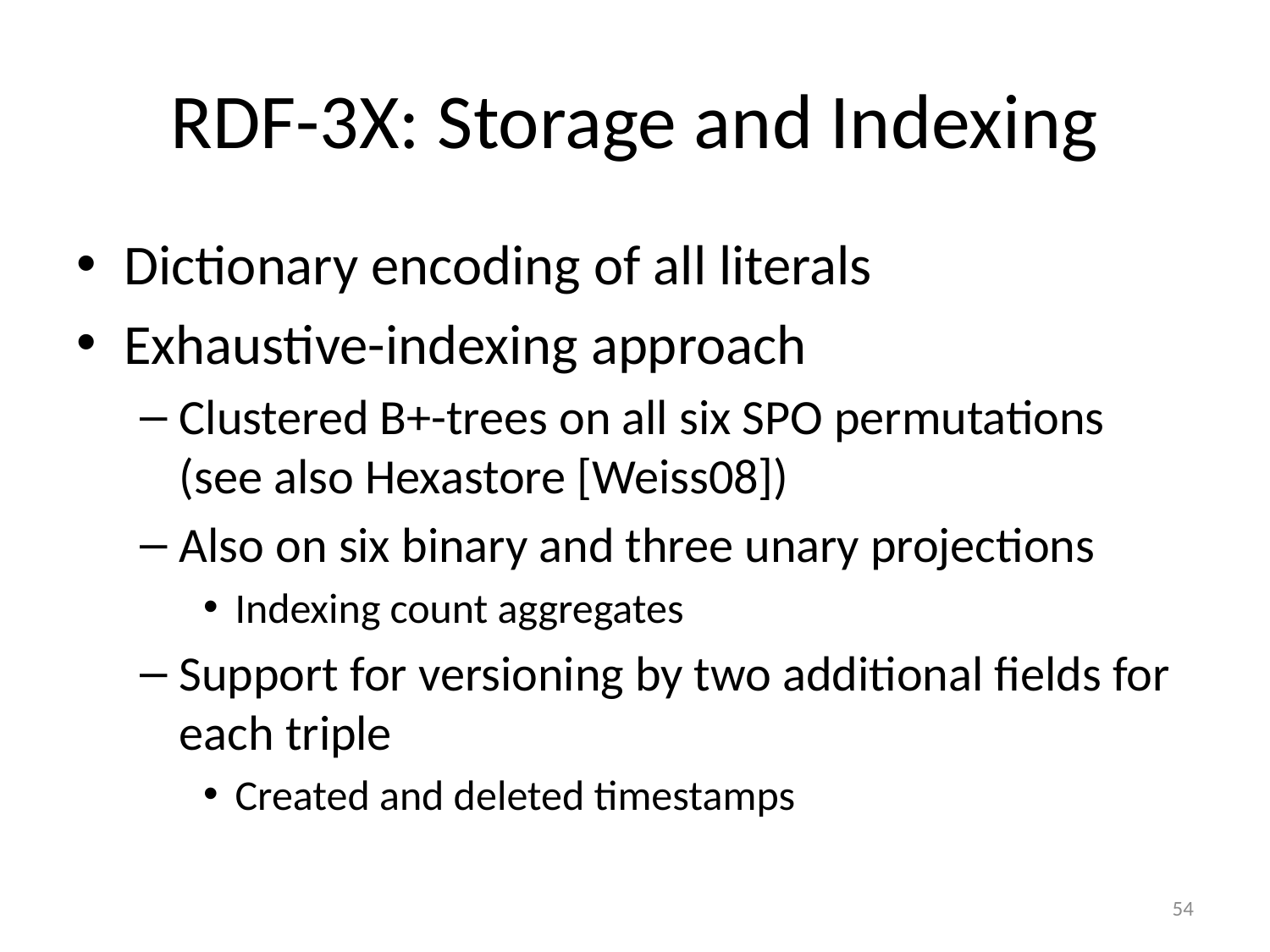

# RDF-3X: Storage and Indexing
Dictionary encoding of all literals
Exhaustive-indexing approach
Clustered B+-trees on all six SPO permutations (see also Hexastore [Weiss08])
Also on six binary and three unary projections
Indexing count aggregates
Support for versioning by two additional fields for each triple
Created and deleted timestamps
54